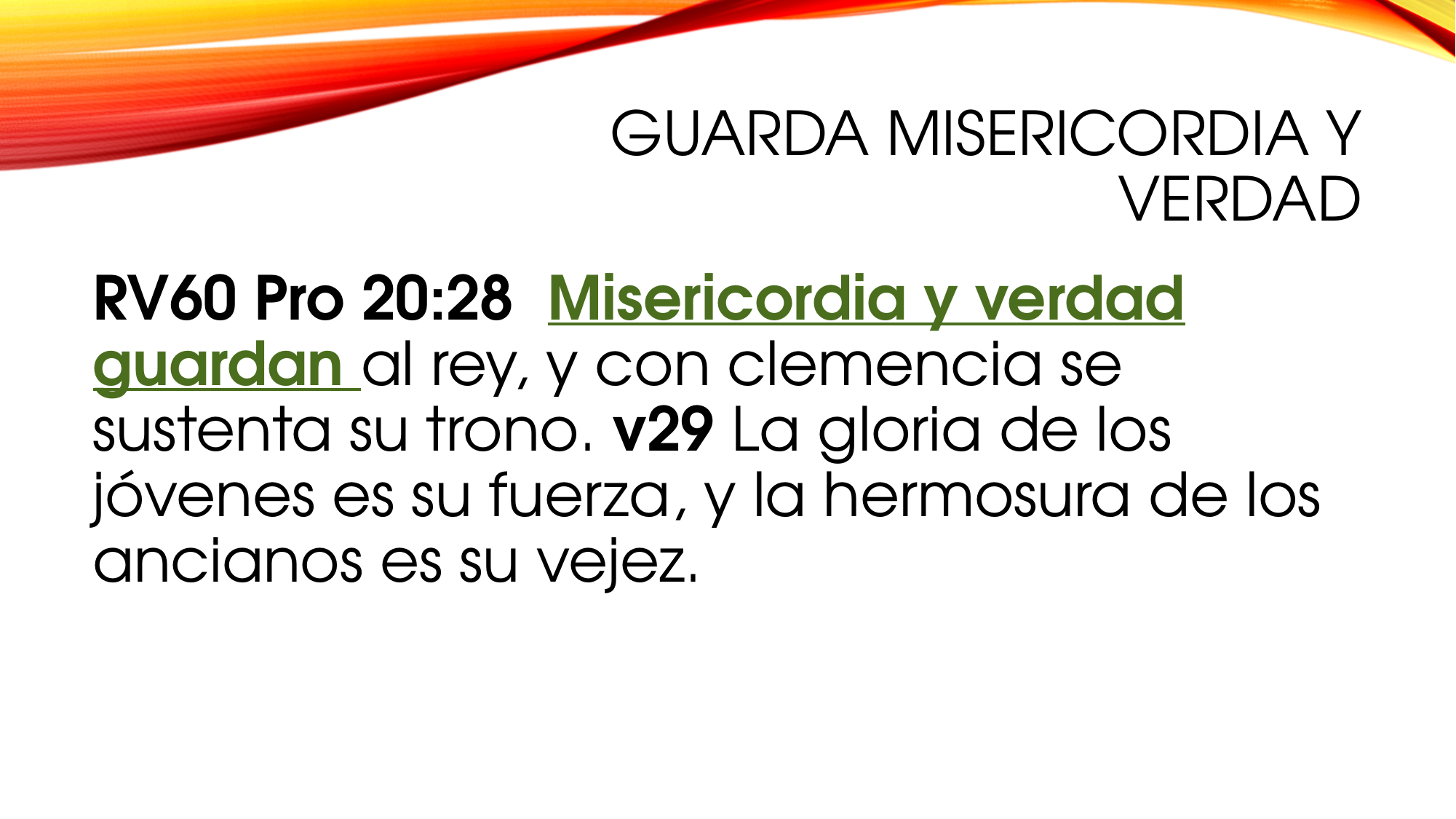

# Guarda misericordia y verdad
RV60 Pro 20:28  Misericordia y verdad guardan al rey, y con clemencia se sustenta su trono. v29 La gloria de los jóvenes es su fuerza, y la hermosura de los ancianos es su vejez.